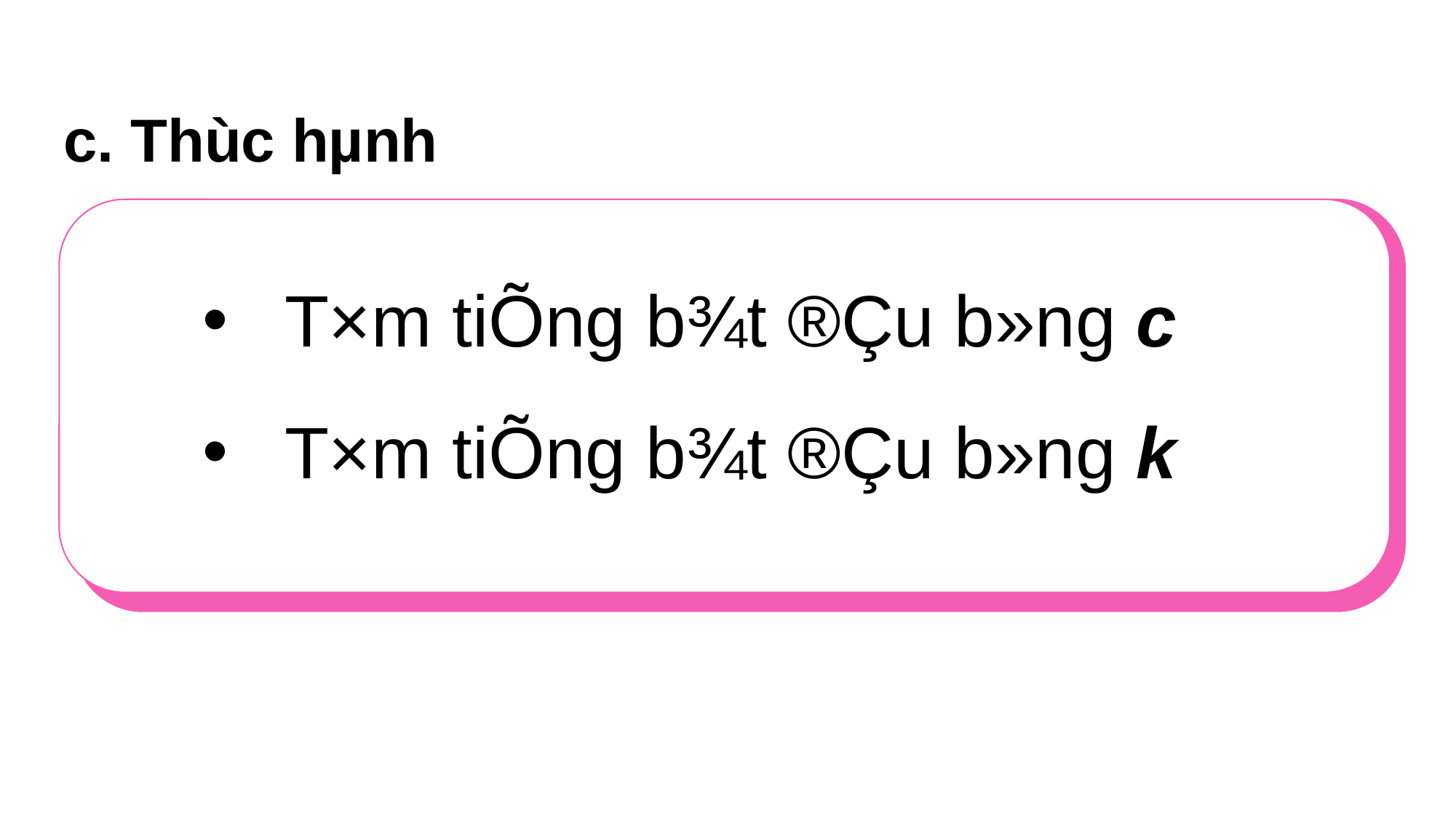

c. Thùc hµnh

T×m tiÕng b¾t ®Çu b»ng c
T×m tiÕng b¾t ®Çu b»ng k